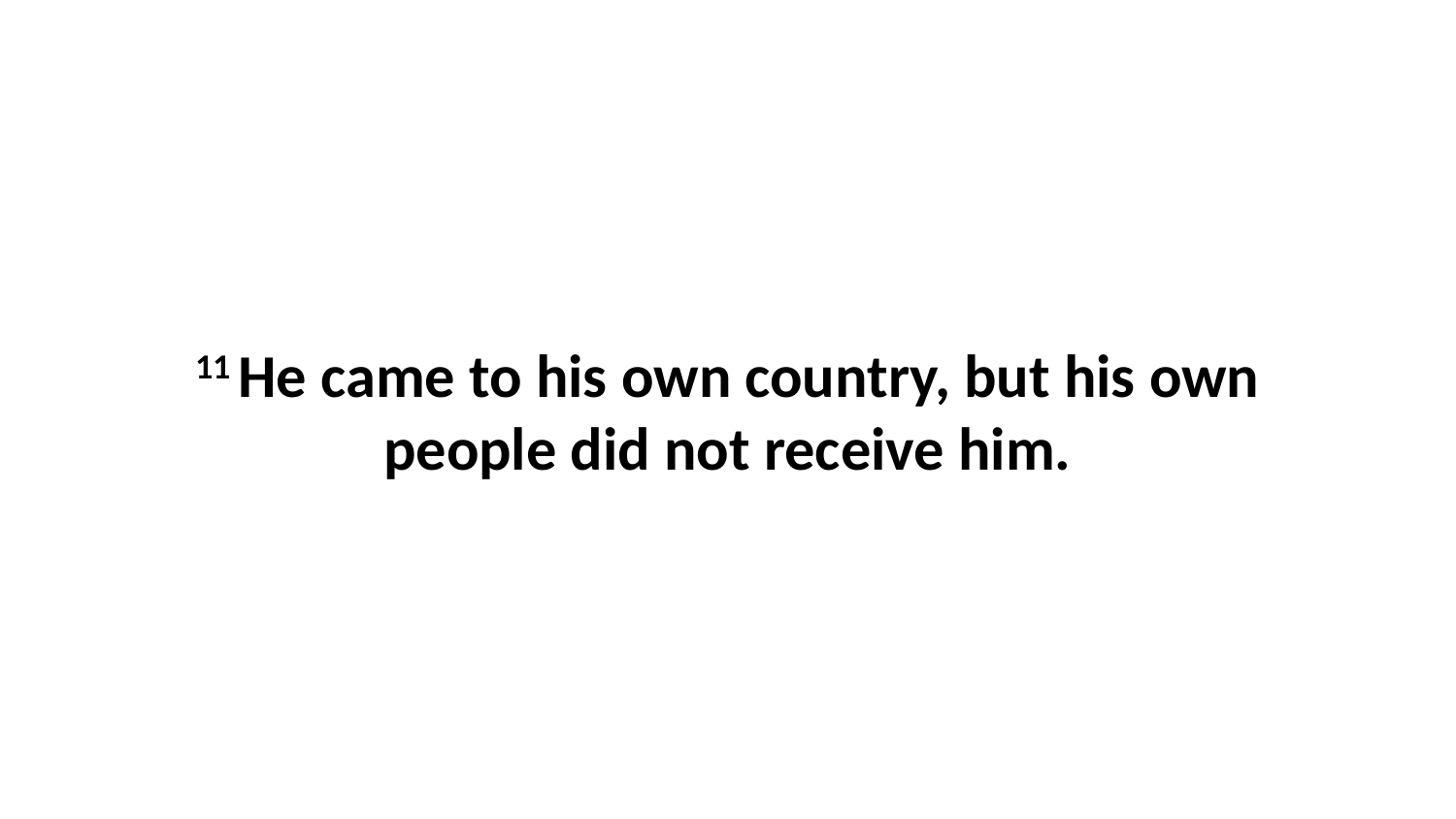

11 He came to his own country, but his own people did not receive him.